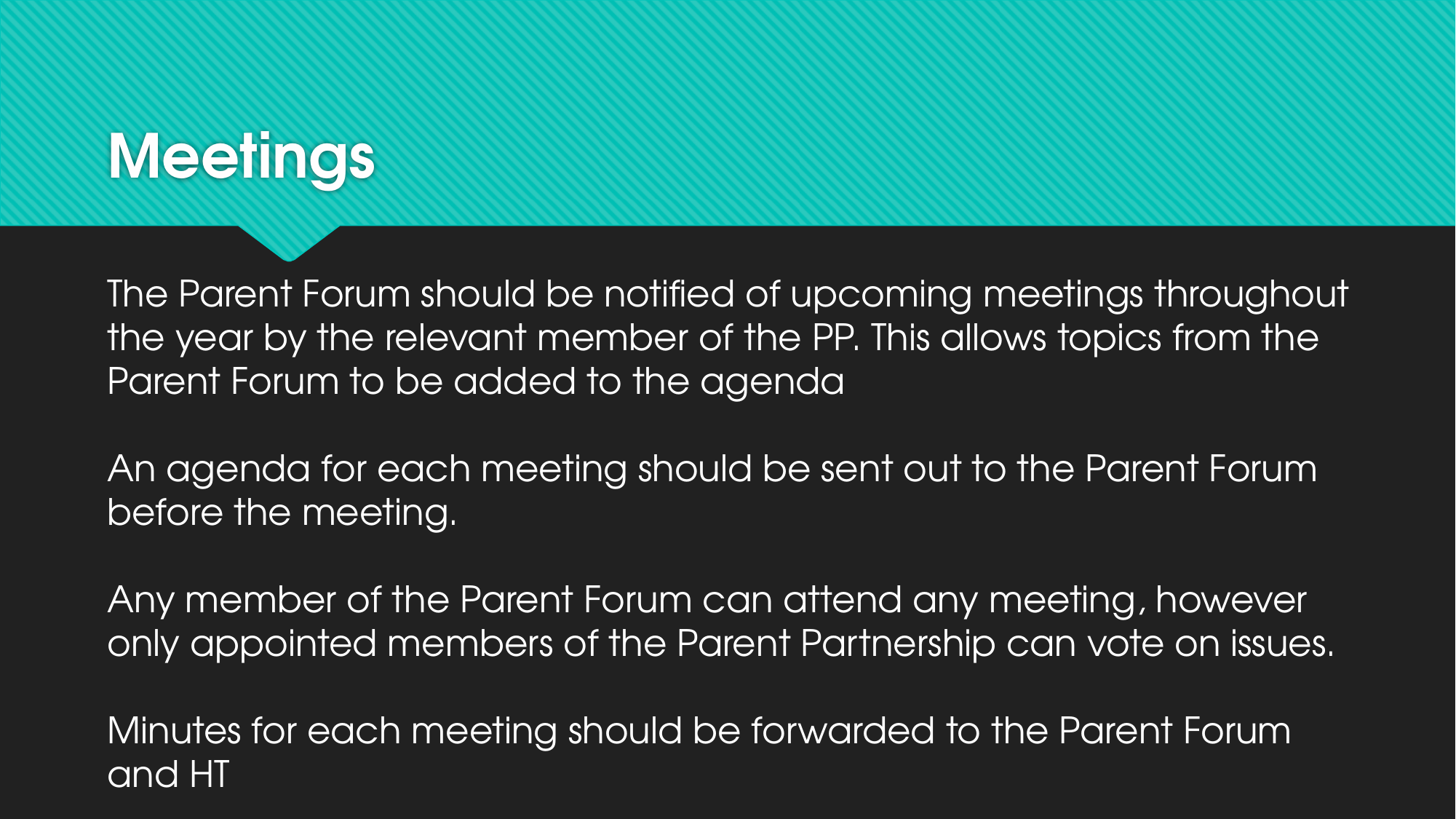

# Meetings
The Parent Forum should be notified of upcoming meetings throughout the year by the relevant member of the PP. This allows topics from the Parent Forum to be added to the agenda

An agenda for each meeting should be sent out to the Parent Forum before the meeting.

Any member of the Parent Forum can attend any meeting, however only appointed members of the Parent Partnership can vote on issues.

Minutes for each meeting should be forwarded to the Parent Forum and HT